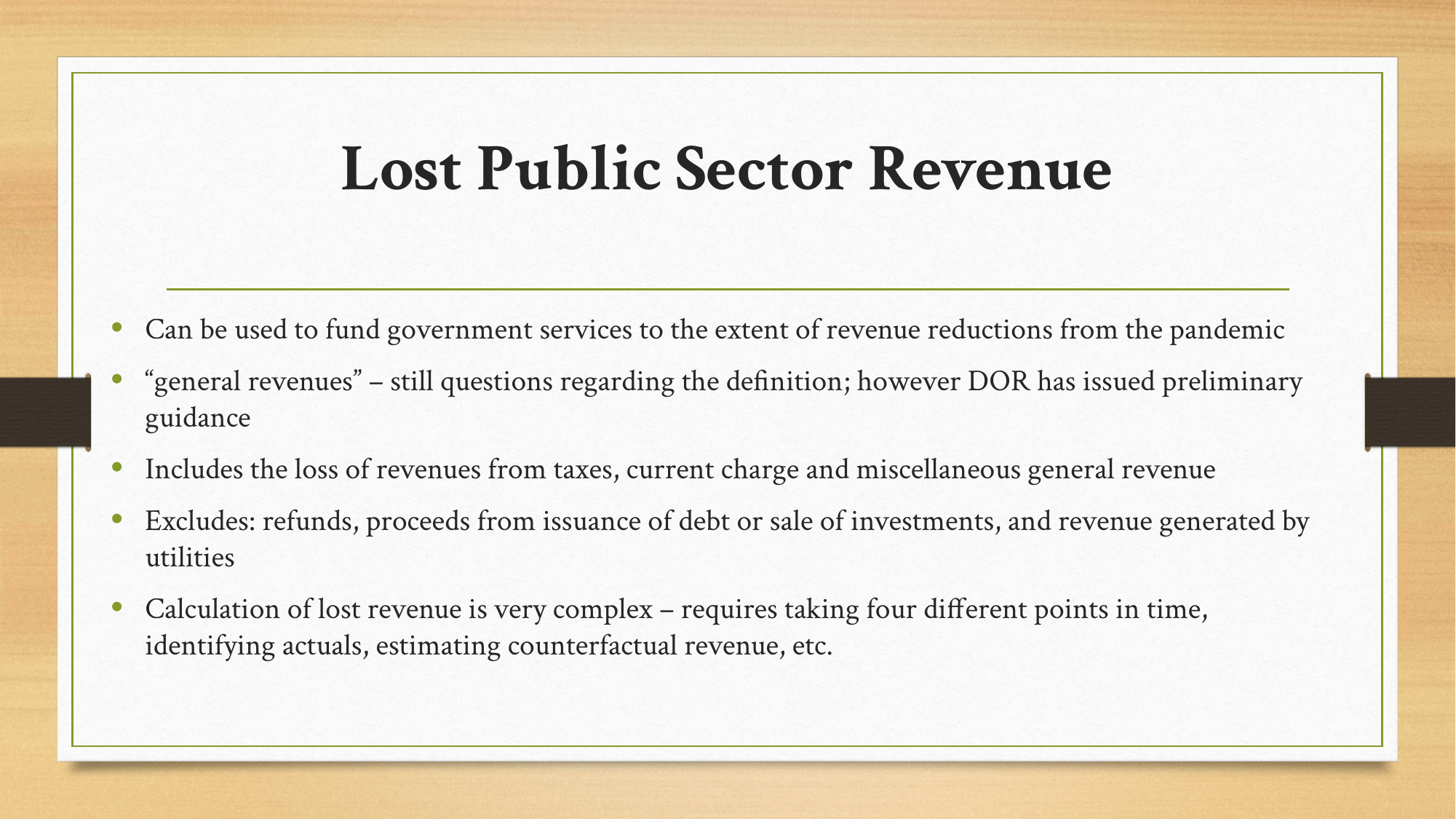

# Lost Public Sector Revenue

Can be used to fund government services to the extent of revenue reductions from the pandemic
“general revenues” – still questions regarding the definition; however DOR has issued preliminary guidance
Includes the loss of revenues from taxes, current charge and miscellaneous general revenue
Excludes: refunds, proceeds from issuance of debt or sale of investments, and revenue generated by utilities
Calculation of lost revenue is very complex – requires taking four different points in time, identifying actuals, estimating counterfactual revenue, etc.